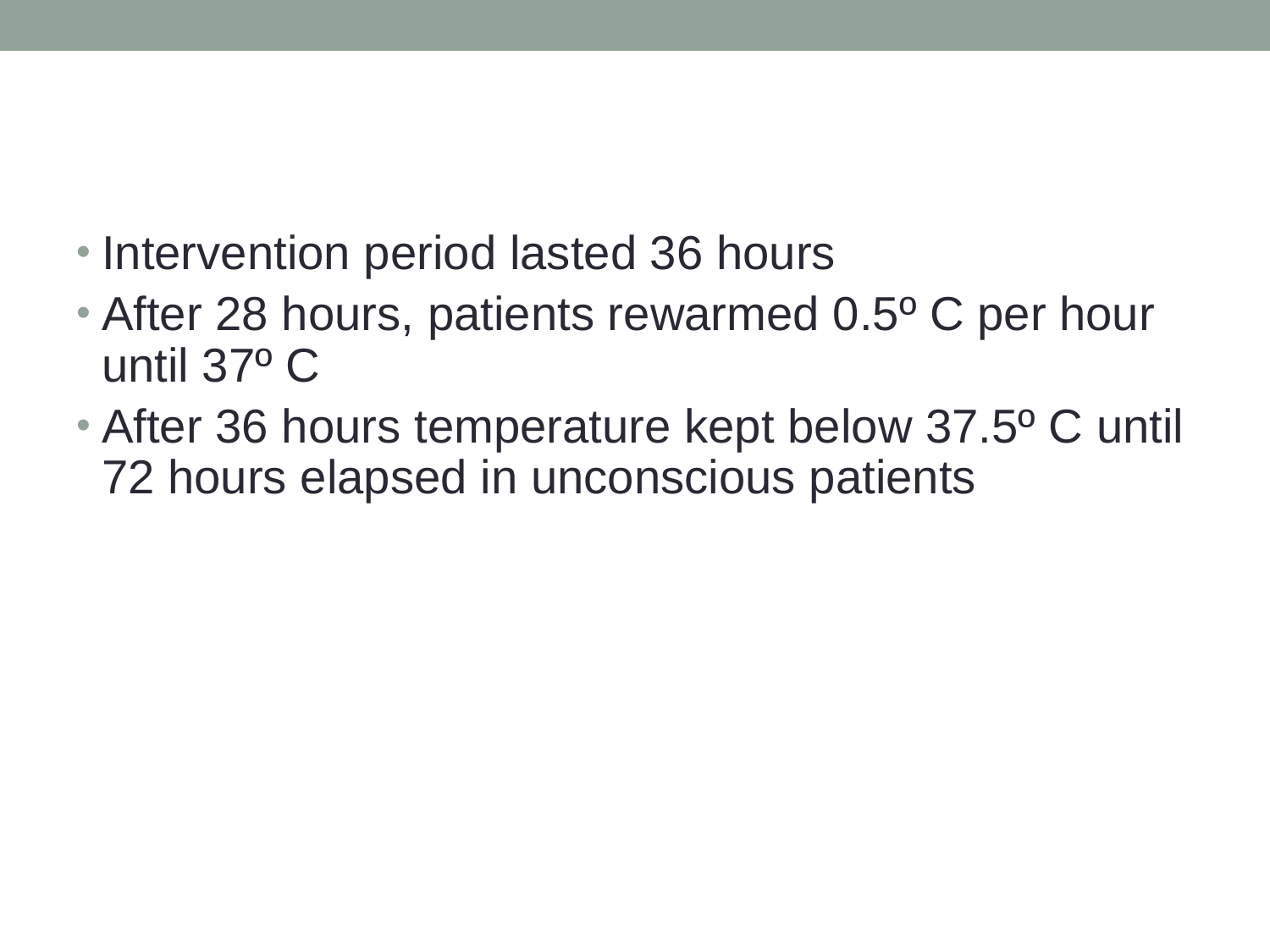

#
Intervention period lasted 36 hours
After 28 hours, patients rewarmed 0.5º C per hour until 37º C
After 36 hours temperature kept below 37.5º C until 72 hours elapsed in unconscious patients